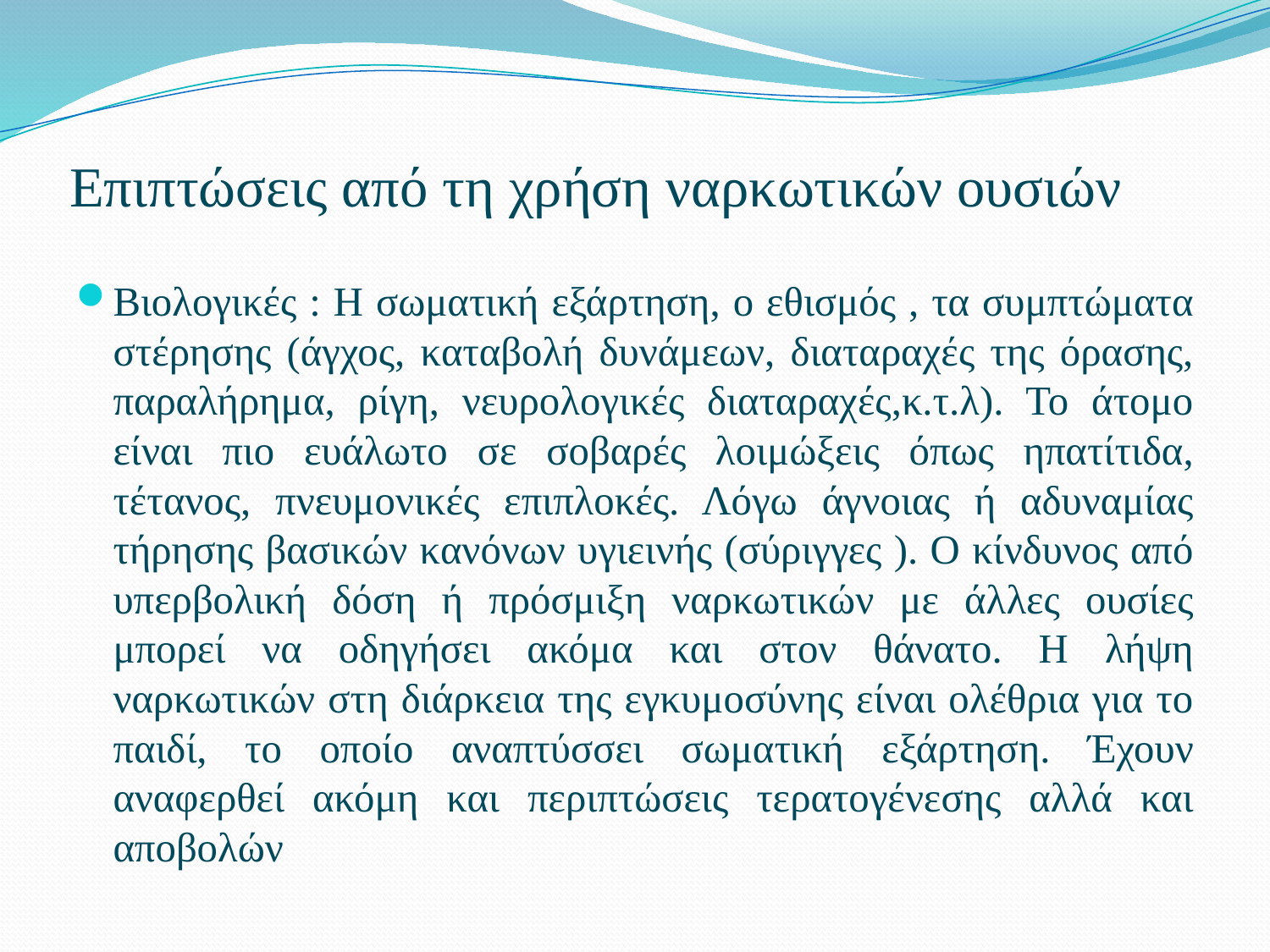

# Επιπτώσεις από τη χρήση ναρκωτικών ουσιών
Βιολογικές : Η σωματική εξάρτηση, ο εθισμός , τα συμπτώματα στέρησης (άγχος, καταβολή δυνάμεων, διαταραχές της όρασης, παραλήρημα, ρίγη, νευρολογικές διαταραχές,κ.τ.λ). Το άτομο είναι πιο ευάλωτο σε σοβαρές λοιμώξεις όπως ηπατίτιδα, τέτανος, πνευμονικές επιπλοκές. Λόγω άγνοιας ή αδυναμίας τήρησης βασικών κανόνων υγιεινής (σύριγγες ). Ο κίνδυνος από υπερβολική δόση ή πρόσμιξη ναρκωτικών με άλλες ουσίες μπορεί να οδηγήσει ακόμα και στον θάνατο. Η λήψη ναρκωτικών στη διάρκεια της εγκυμοσύνης είναι ολέθρια για το παιδί, το οποίο αναπτύσσει σωματική εξάρτηση. Έχουν αναφερθεί ακόμη και περιπτώσεις τερατογένεσης αλλά και αποβολών